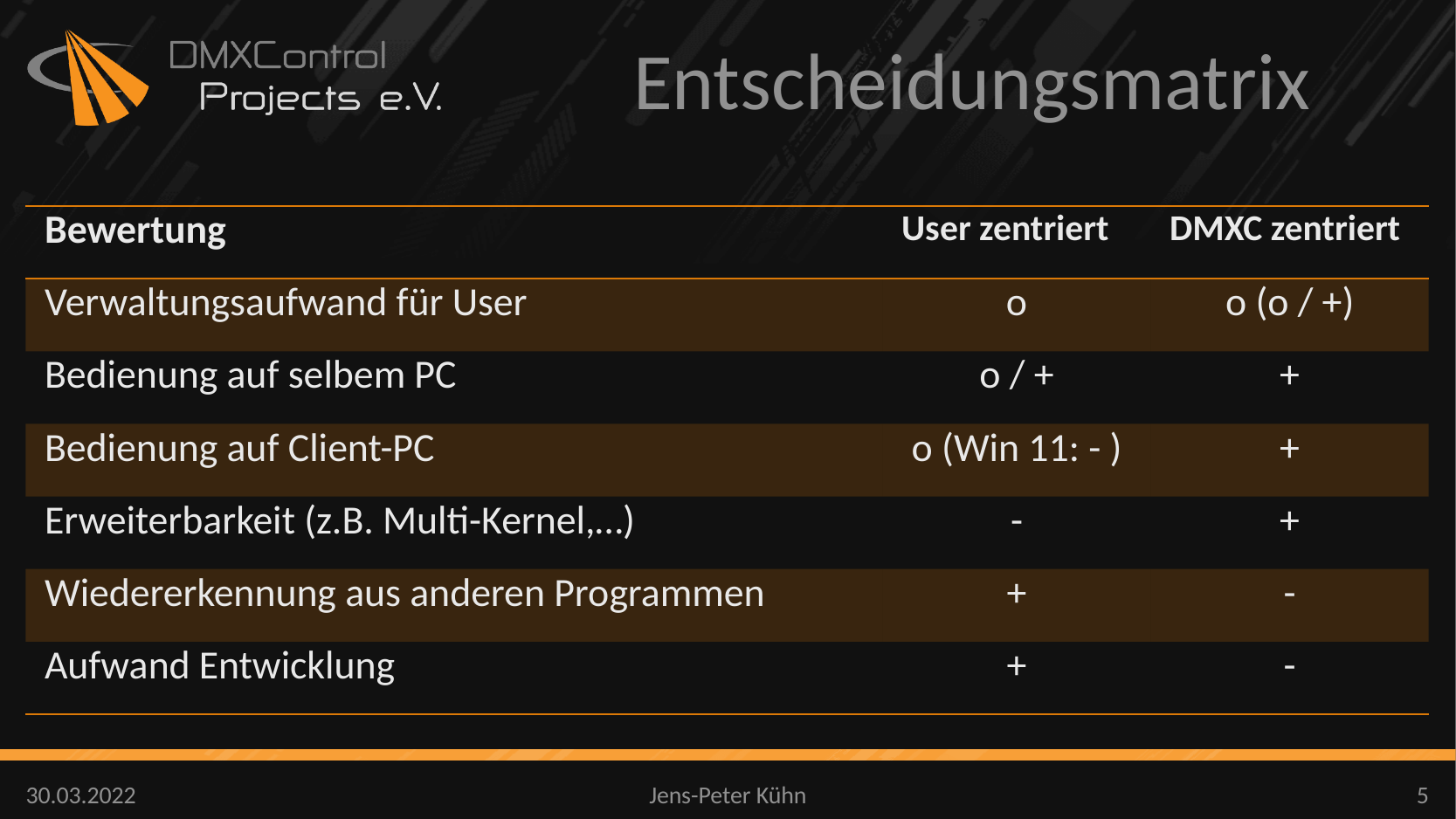

# Entscheidungsmatrix
| Bewertung | User zentriert | DMXC zentriert |
| --- | --- | --- |
| Verwaltungsaufwand für User | o | o (o / +) |
| Bedienung auf selbem PC | o / + | + |
| Bedienung auf Client-PC | o (Win 11: - ) | + |
| Erweiterbarkeit (z.B. Multi-Kernel,…) | - | + |
| Wiedererkennung aus anderen Programmen | + | - |
| Aufwand Entwicklung | + | - |
30.03.2022
Jens-Peter Kühn
5